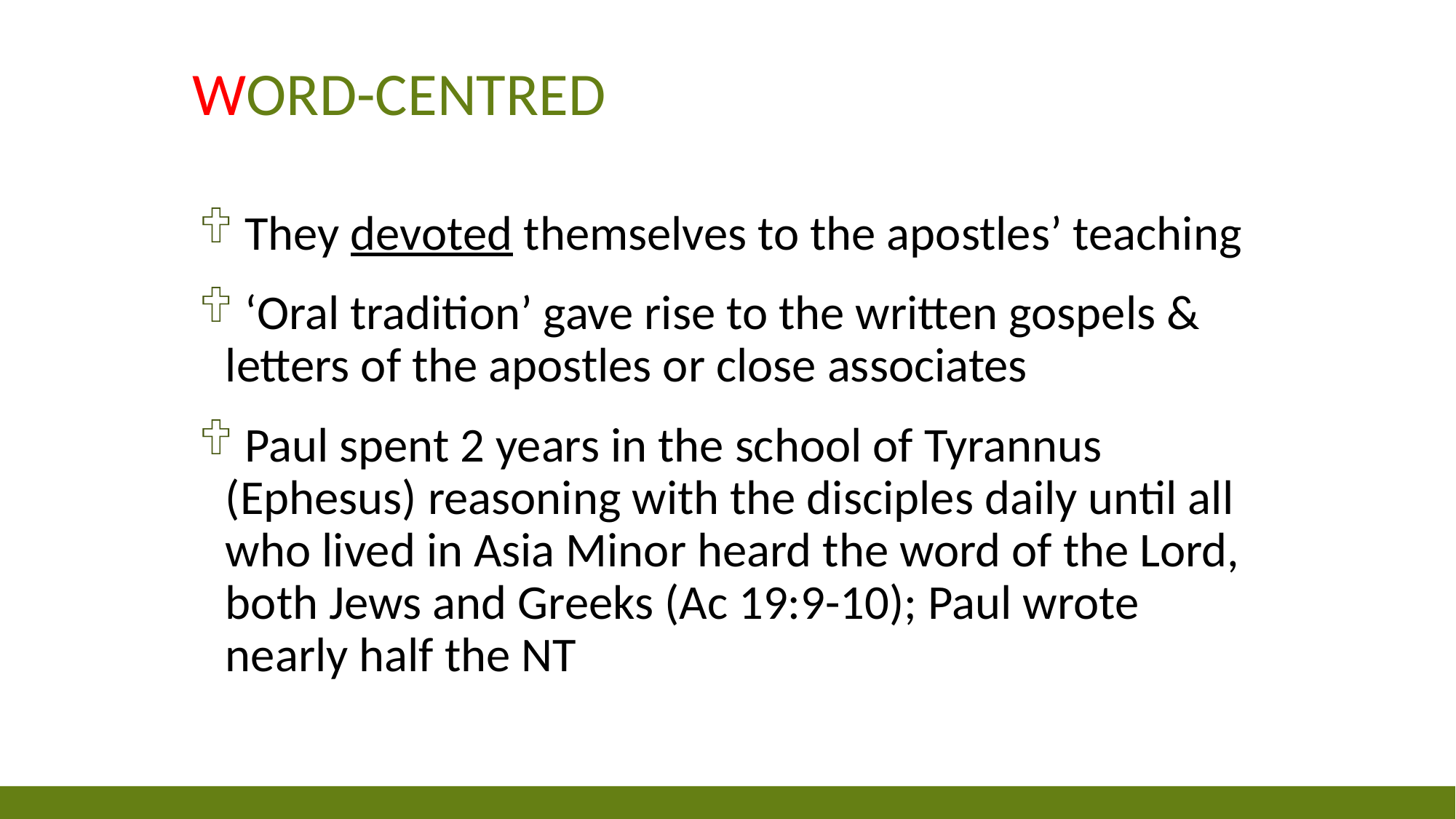

# Word-centred
 They devoted themselves to the apostles’ teaching
 ‘Oral tradition’ gave rise to the written gospels & letters of the apostles or close associates
 Paul spent 2 years in the school of Tyrannus (Ephesus) reasoning with the disciples daily until all who lived in Asia Minor heard the word of the Lord, both Jews and Greeks (Ac 19:9-10); Paul wrote nearly half the NT